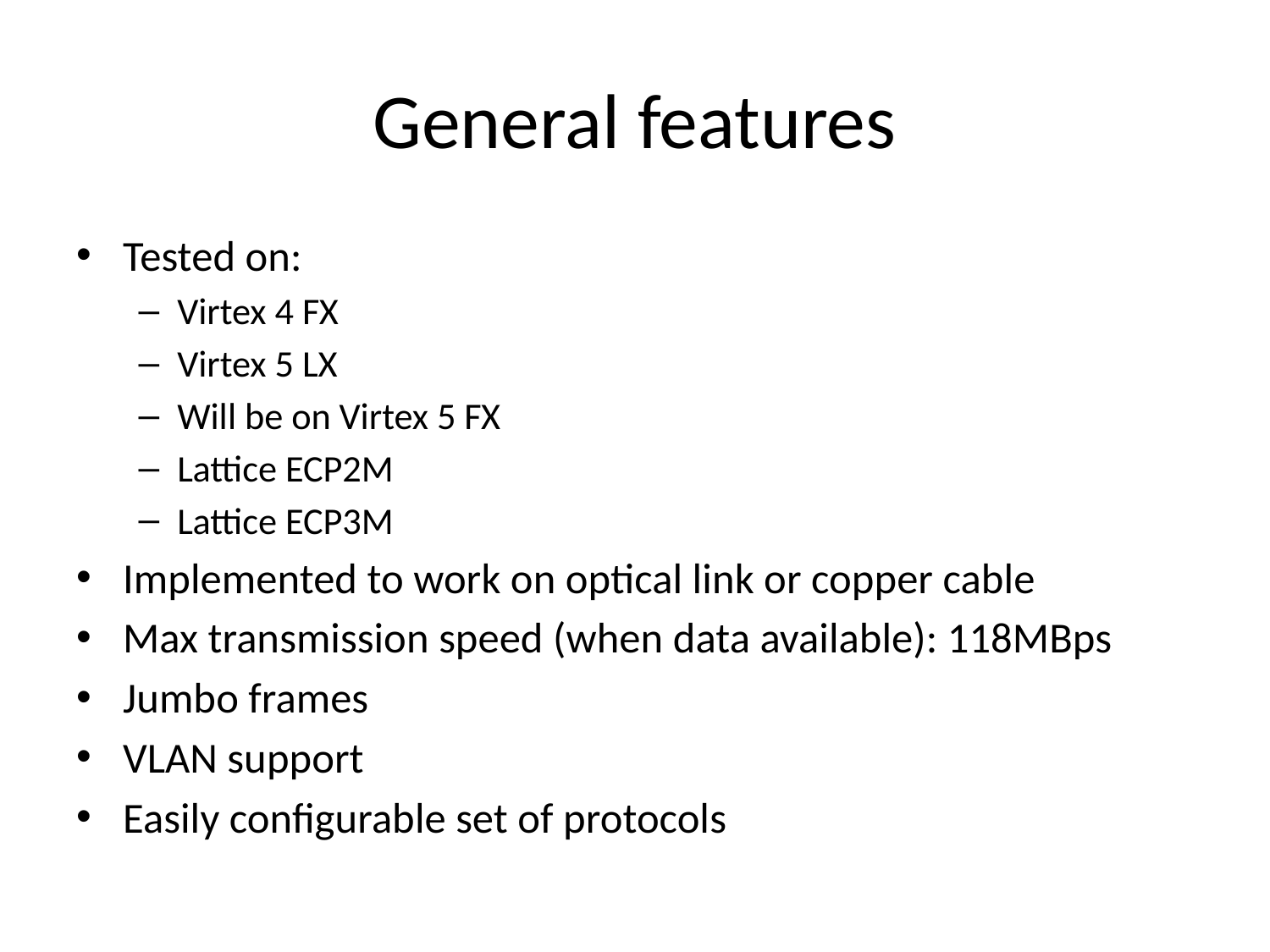

# General features
Tested on:
Virtex 4 FX
Virtex 5 LX
Will be on Virtex 5 FX
Lattice ECP2M
Lattice ECP3M
Implemented to work on optical link or copper cable
Max transmission speed (when data available): 118MBps
Jumbo frames
VLAN support
Easily configurable set of protocols